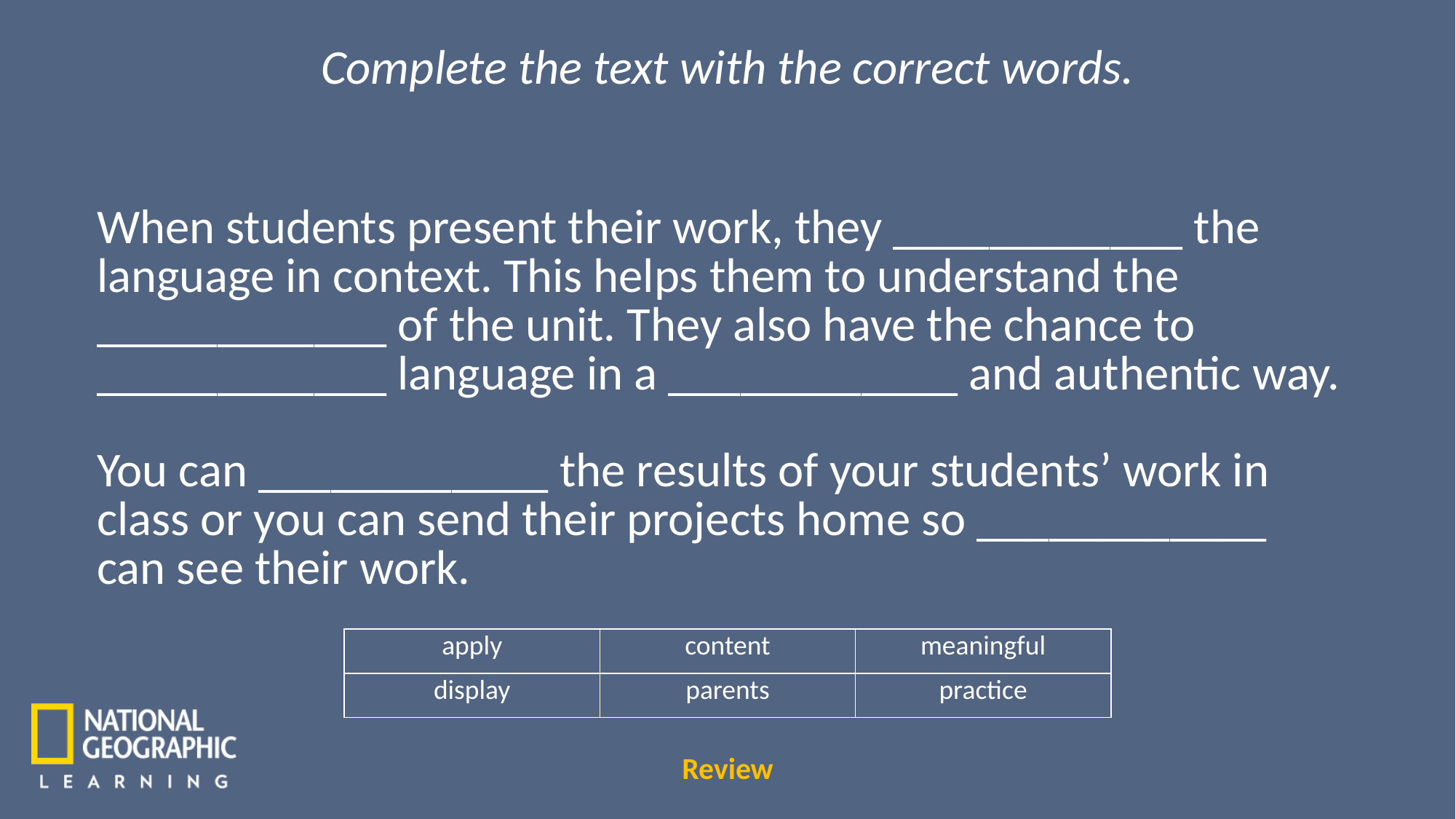

Complete the text with the correct words.
When students present their work, they ____________ the language in context. This helps them to understand the ____________ of the unit. They also have the chance to ____________ language in a ____________ and authentic way.

You can ____________ the results of your students’ work in class or you can send their projects home so ____________  can see their work.
| apply | content | meaningful |
| --- | --- | --- |
| display | parents | practice |